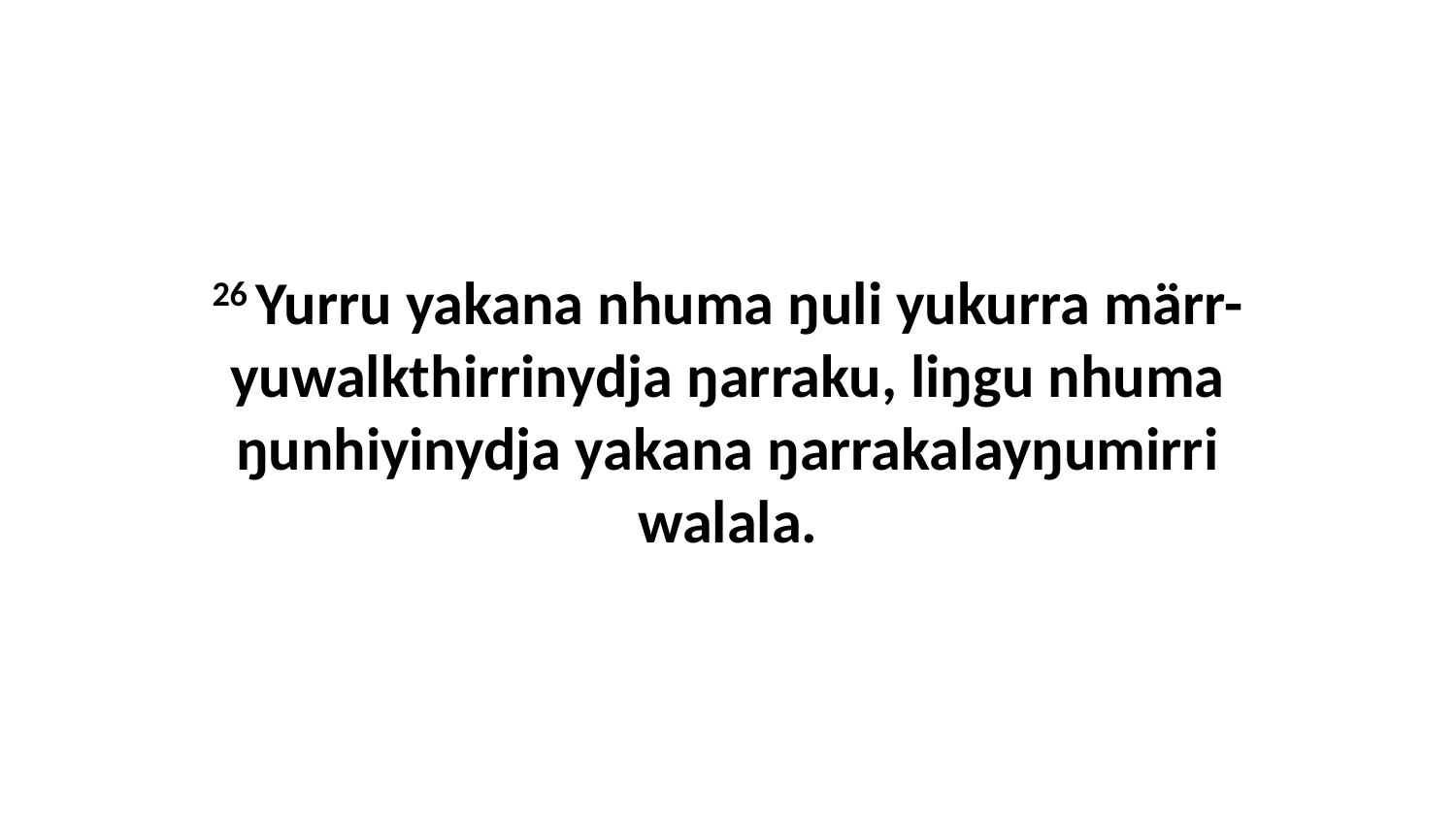

26 Yurru yakana nhuma ŋuli yukurra märr-yuwalkthirrinydja ŋarraku, liŋgu nhuma ŋunhiyinydja yakana ŋarrakalayŋumirri walala.